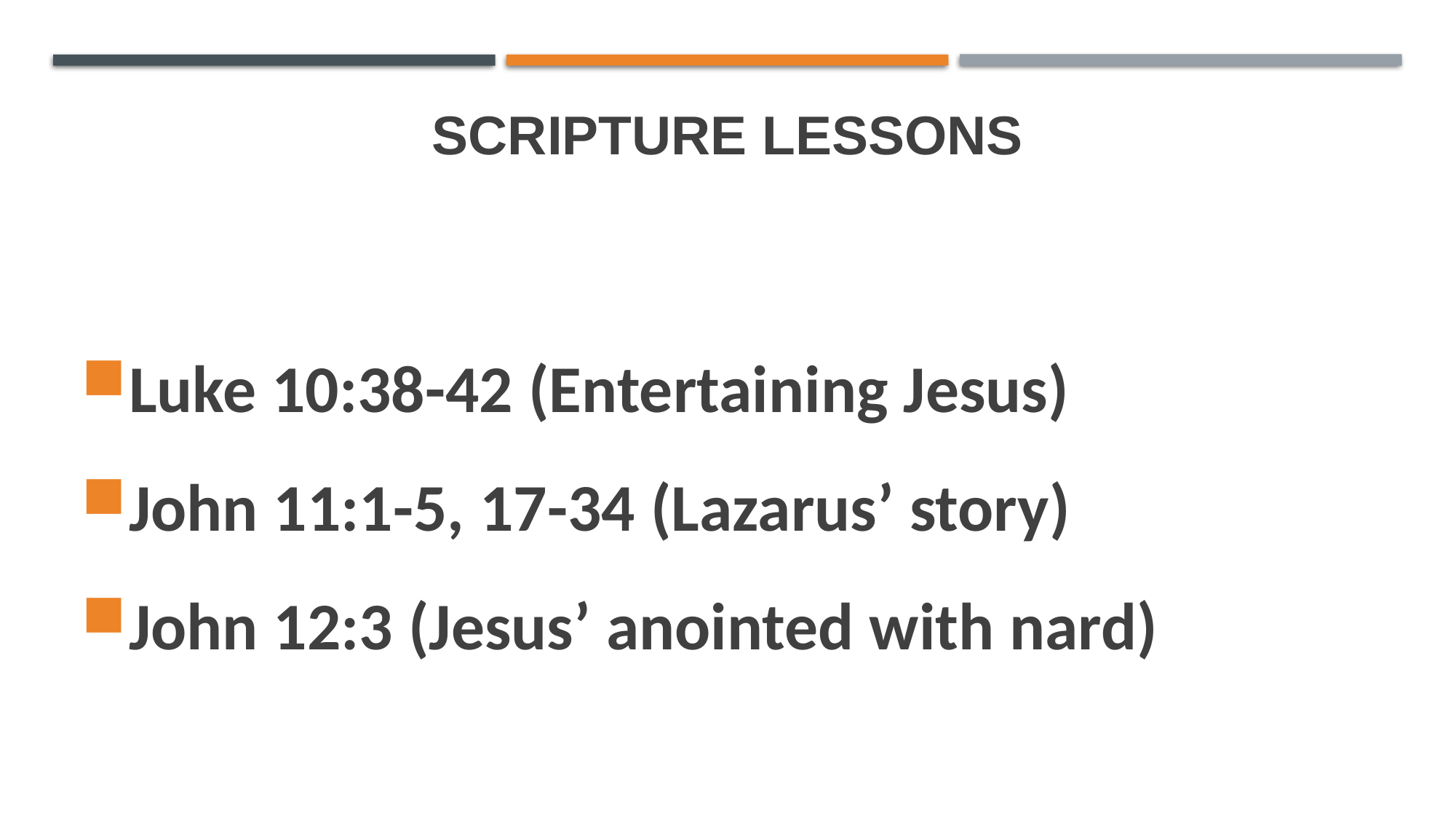

# Scripture lessons
Luke 10:38-42 (Entertaining Jesus)
John 11:1-5, 17-34 (Lazarus’ story)
John 12:3 (Jesus’ anointed with nard)